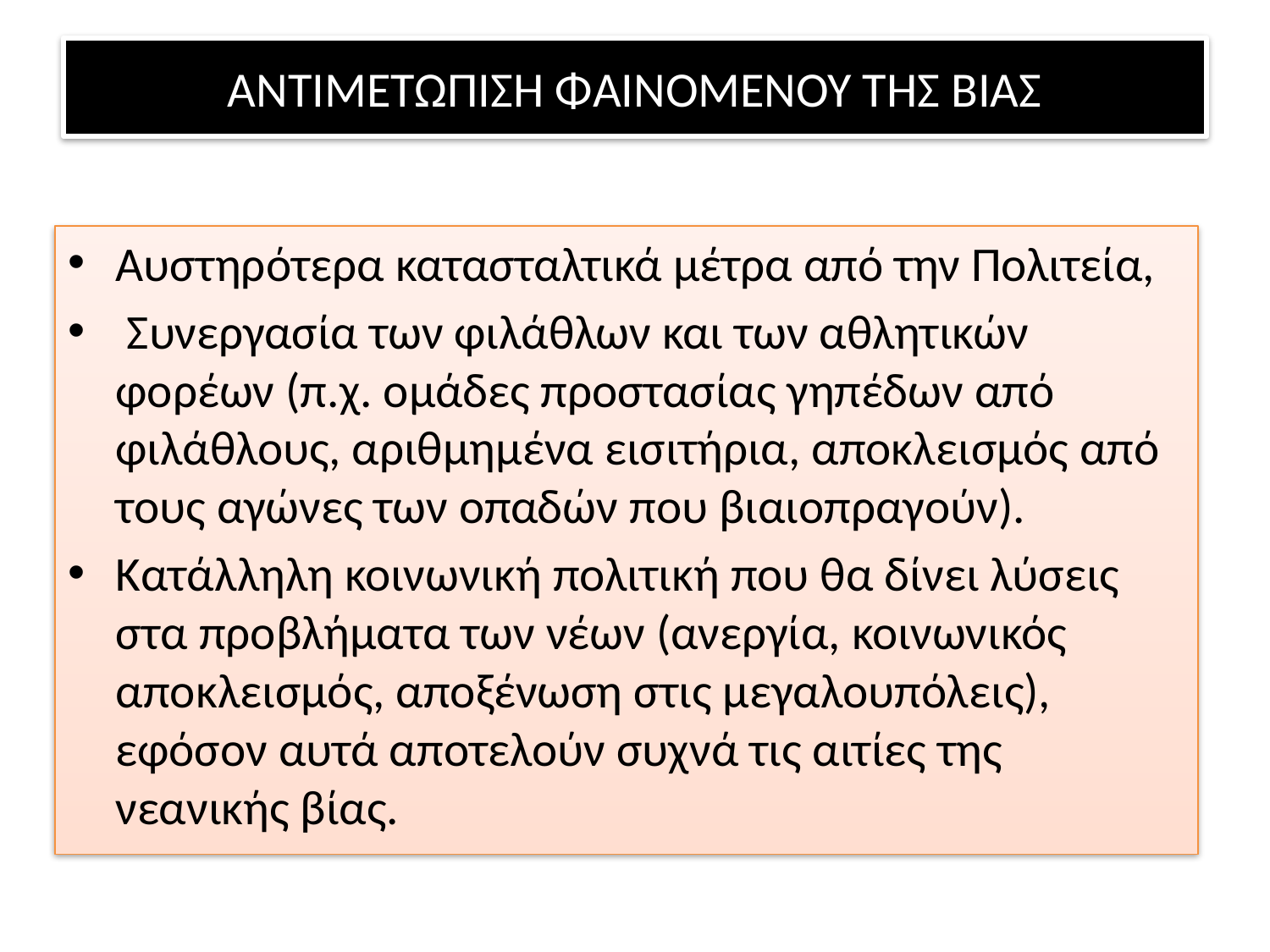

# ΑΝΤΙΜΕΤΩΠΙΣΗ ΦΑΙΝΟΜΕΝΟΥ ΤΗΣ ΒΙΑΣ
Αυστηρότερα κατασταλτικά μέτρα από την Πολιτεία,
 Συνεργασία των φιλάθλων και των αθλητικών φορέων (π.χ. ομάδες προστασίας γηπέδων από φιλάθλους, αριθμημένα εισιτήρια, αποκλεισμός από τους αγώνες των οπαδών που βιαιοπραγούν).
Κατάλληλη κοινωνική πολιτική που θα δίνει λύσεις στα προβλήματα των νέων (ανεργία, κοινωνικός αποκλεισμός, αποξένωση στις μεγαλουπόλεις), εφόσον αυτά αποτελούν συχνά τις αιτίες της νεανικής βίας.